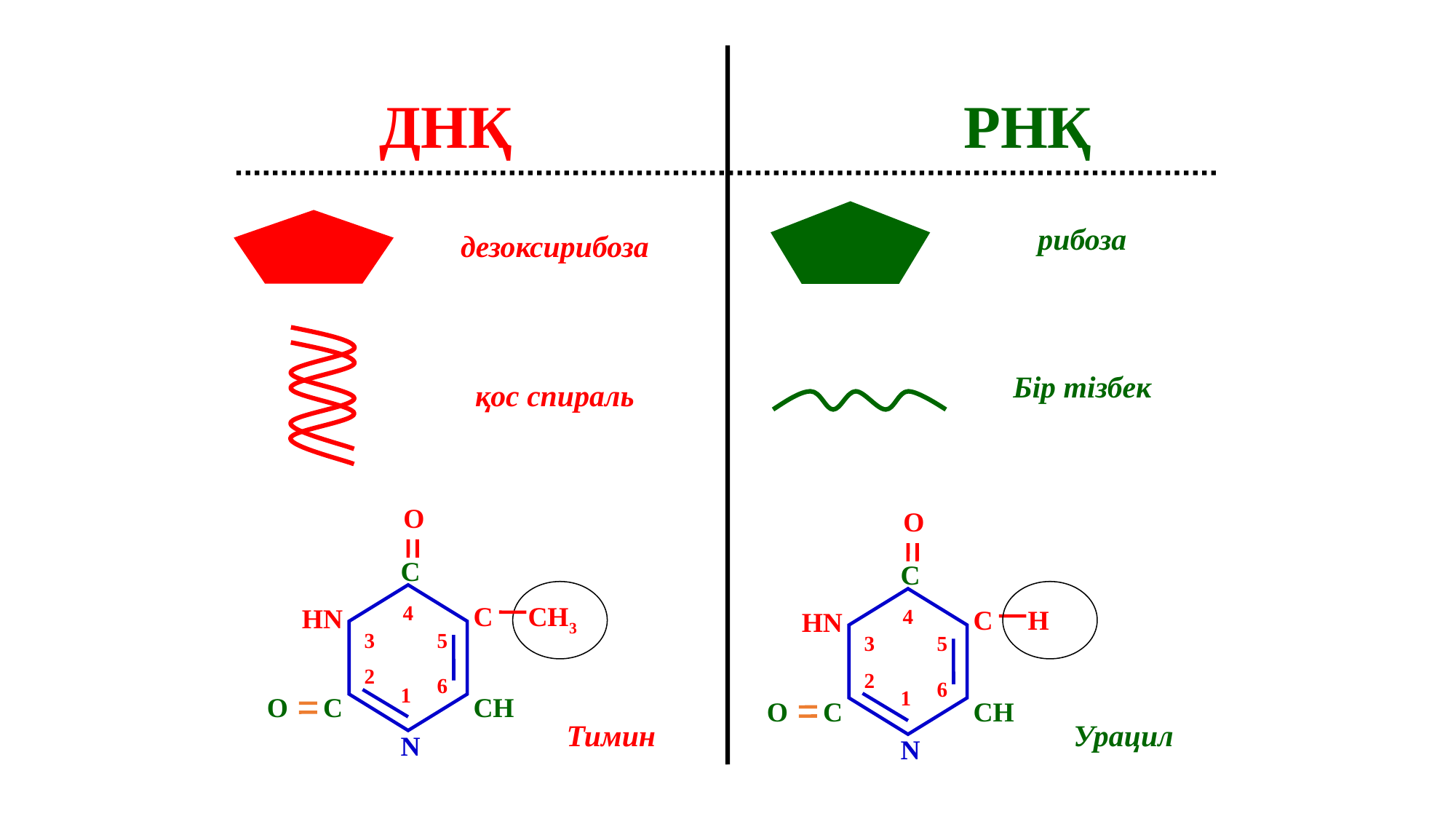

ДНҚ
РНҚ

рибоза

дезоксирибоза

қос спираль
Бір тізбек

O
O

С
С

4
С
СН3
HN
4
С
Н

HN

3
5
3
5

2
2
6
6
1
1
O
С
СН
O
С
СН

Тимин
Урацил

N
N